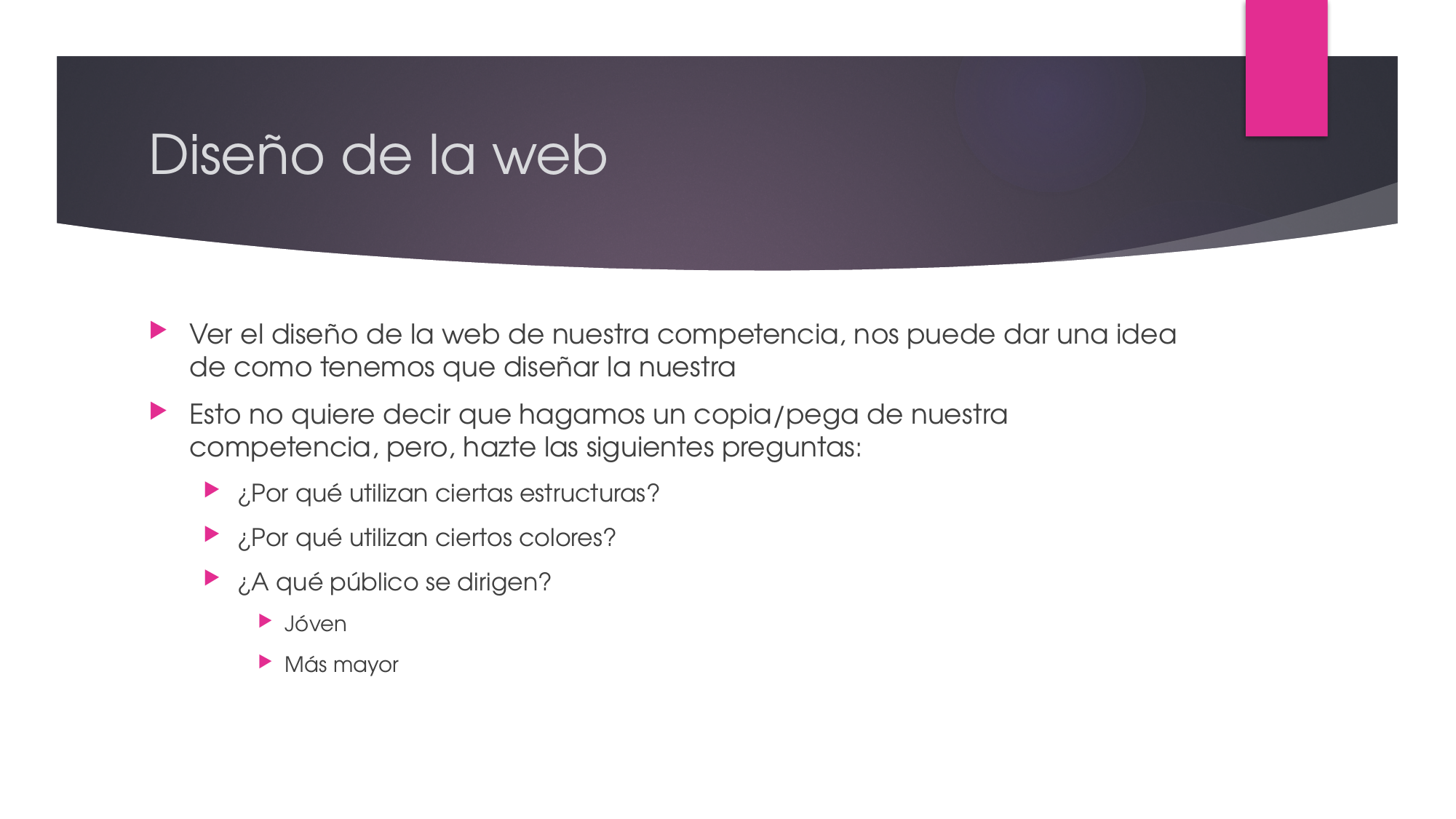

# Diseño de la web
Ver el diseño de la web de nuestra competencia, nos puede dar una idea de como tenemos que diseñar la nuestra
Esto no quiere decir que hagamos un copia/pega de nuestra competencia, pero, hazte las siguientes preguntas:
¿Por qué utilizan ciertas estructuras?
¿Por qué utilizan ciertos colores?
¿A qué público se dirigen?
Jóven
Más mayor